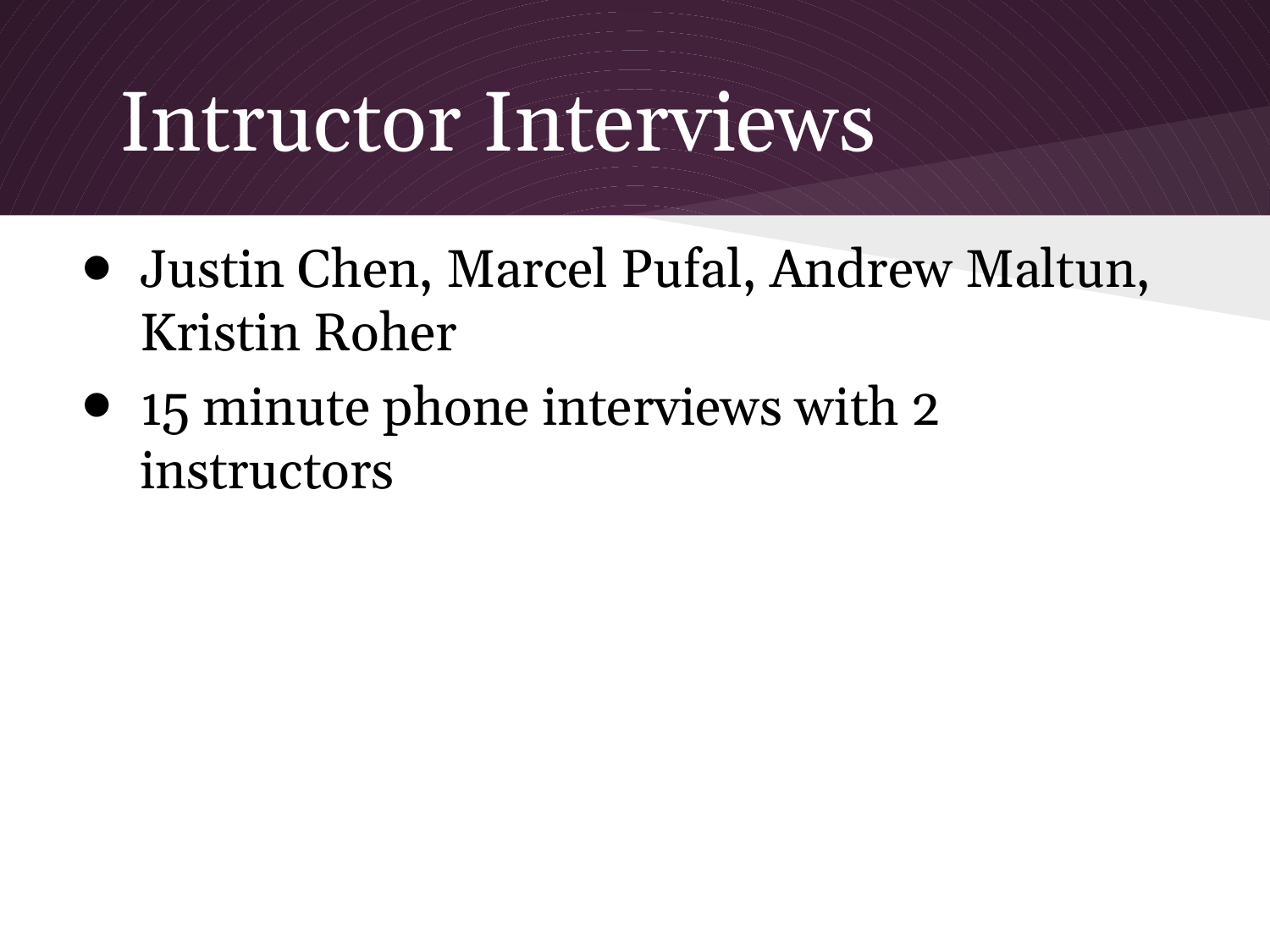

# Intructor Interviews
Justin Chen, Marcel Pufal, Andrew Maltun, Kristin Roher
15 minute phone interviews with 2 instructors